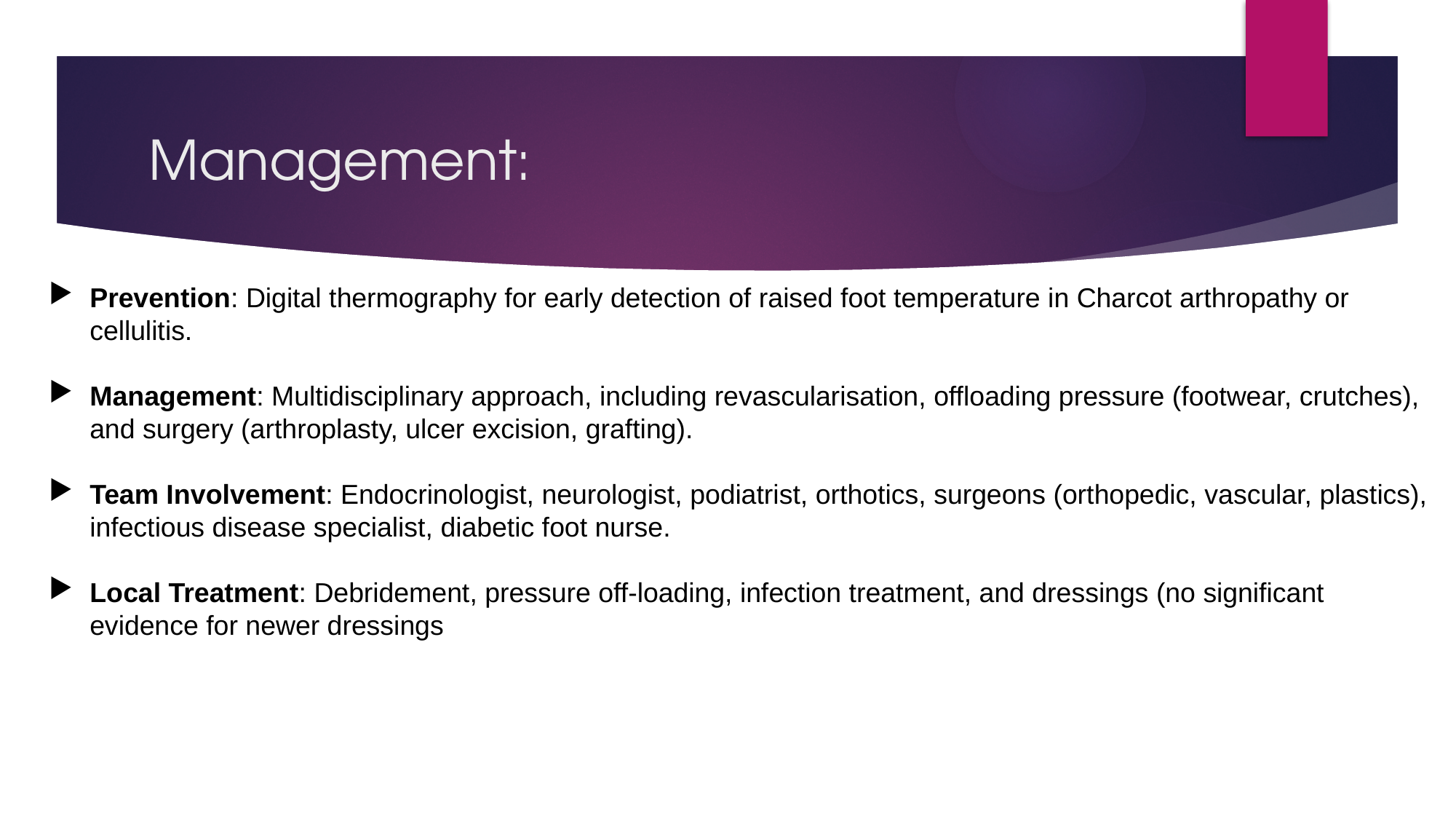

# Management:
Prevention: Digital thermography for early detection of raised foot temperature in Charcot arthropathy or cellulitis.

Management: Multidisciplinary approach, including revascularisation, offloading pressure (footwear, crutches), and surgery (arthroplasty, ulcer excision, grafting).

Team Involvement: Endocrinologist, neurologist, podiatrist, orthotics, surgeons (orthopedic, vascular, plastics), infectious disease specialist, diabetic foot nurse.

Local Treatment: Debridement, pressure off-loading, infection treatment, and dressings (no significant evidence for newer dressings